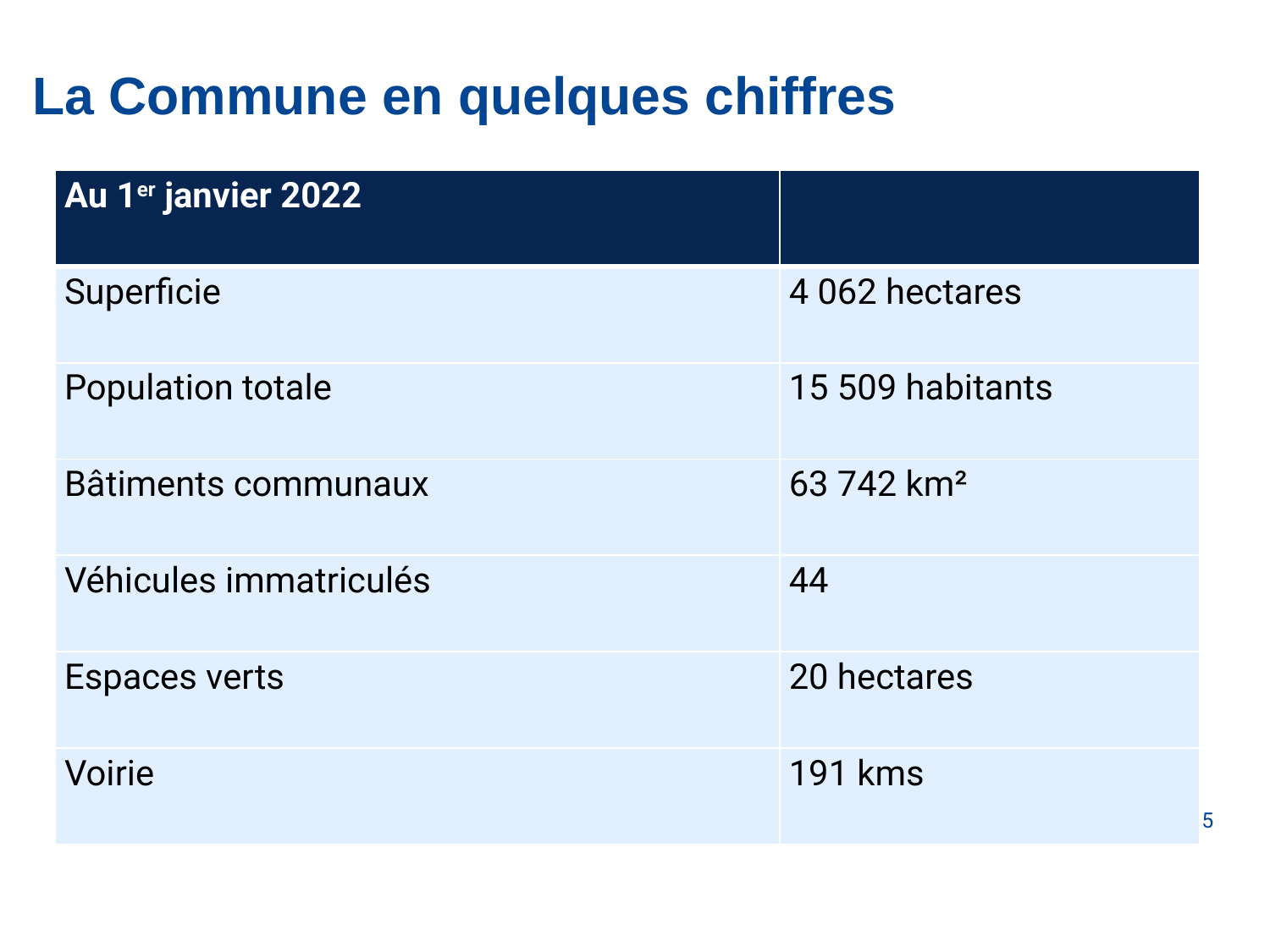

# La Commune en quelques chiffres
| Au 1er janvier 2022 |  |
| --- | --- |
| Superficie | 4 062 hectares |
| Population totale | 15 509 habitants |
| Bâtiments communaux | 63 742 km² |
| Véhicules immatriculés | 44 |
| Espaces verts | 20 hectares |
| Voirie | 191 kms |

5